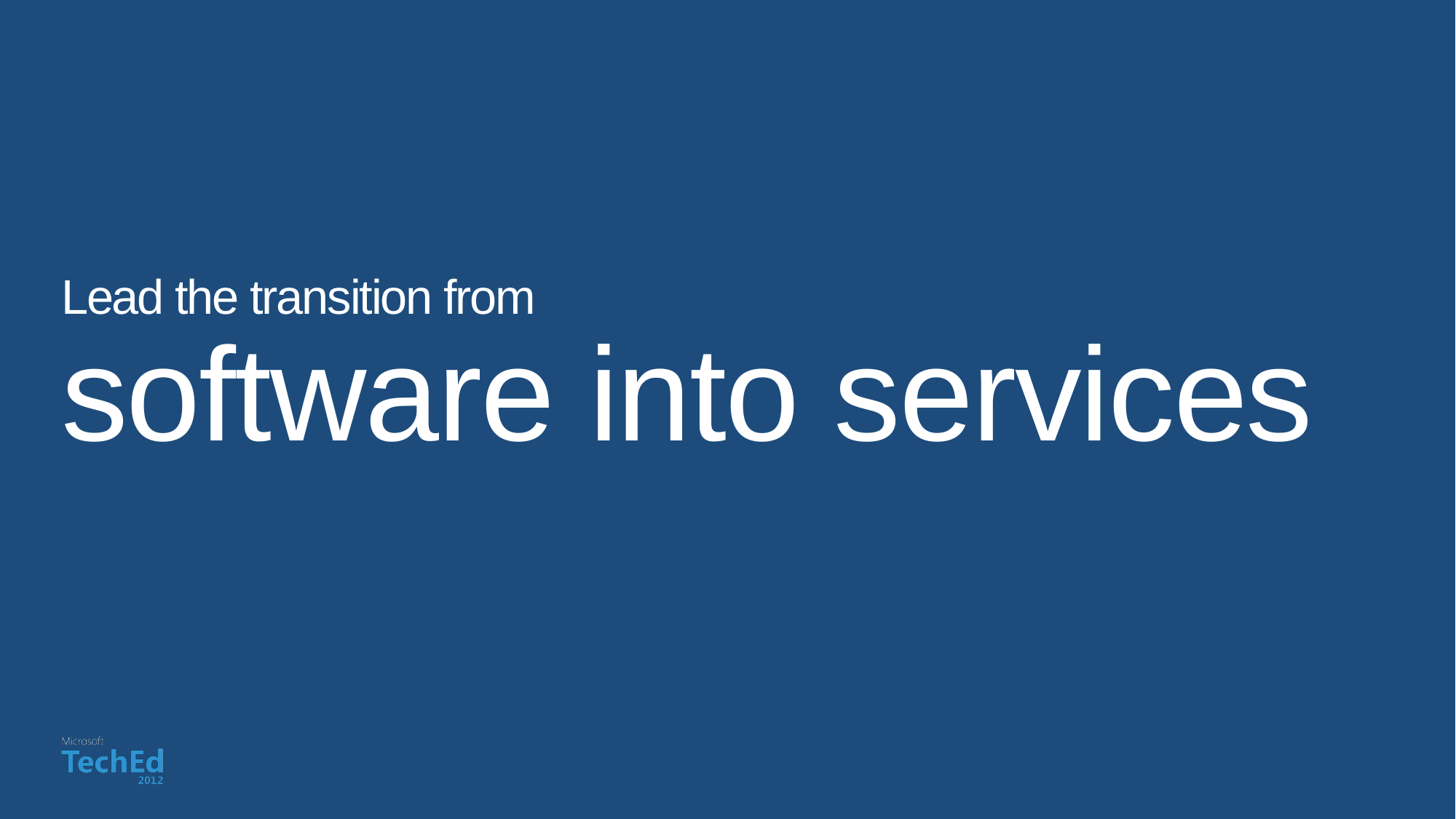

Lead the transition from
software into services